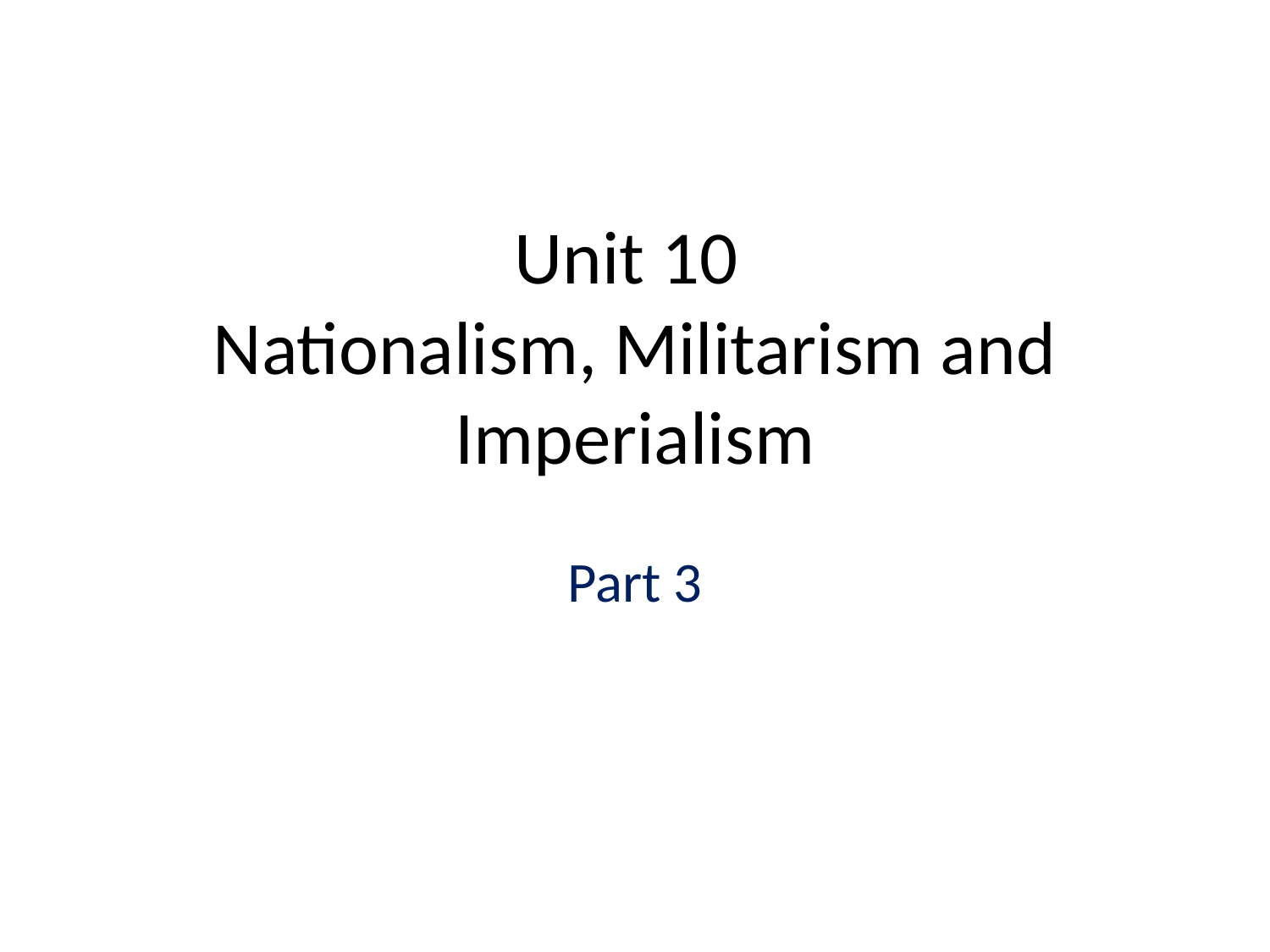

# Unit 10 Nationalism, Militarism and Imperialism
Part 3